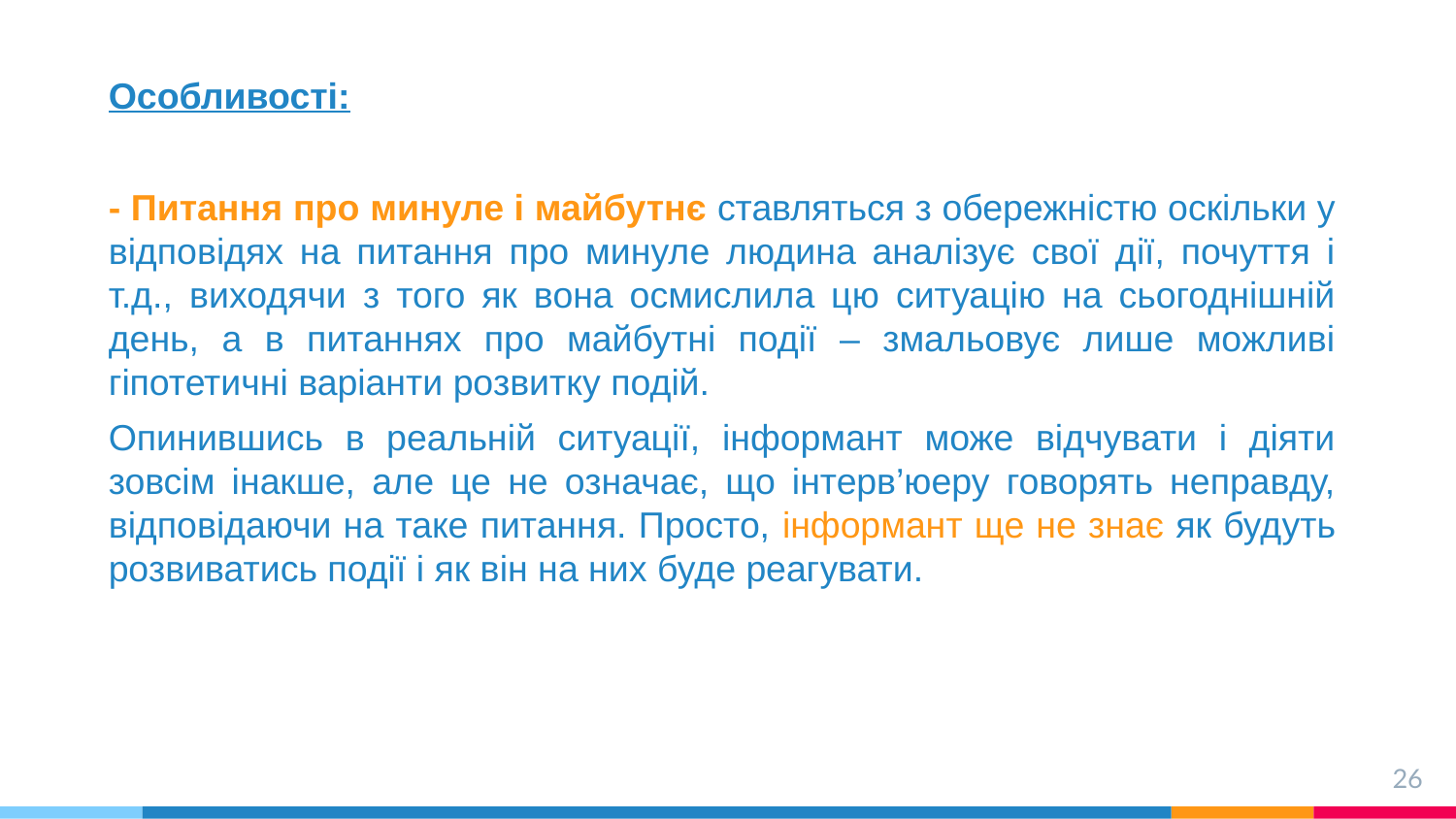

Особливості:

- Питання про минуле і майбутнє ставляться з обережністю оскільки у відповідях на питання про минуле людина аналізує свої дії, почуття і т.д., виходячи з того як вона осмислила цю ситуацію на сьогоднішній день, а в питаннях про майбутні події – змальовує лише можливі гіпотетичні варіанти розвитку подій.
Опинившись в реальній ситуації, інформант може відчувати і діяти зовсім інакше, але це не означає, що інтерв’юеру говорять неправду, відповідаючи на таке питання. Просто, інформант ще не знає як будуть розвиватись події і як він на них буде реагувати.
26